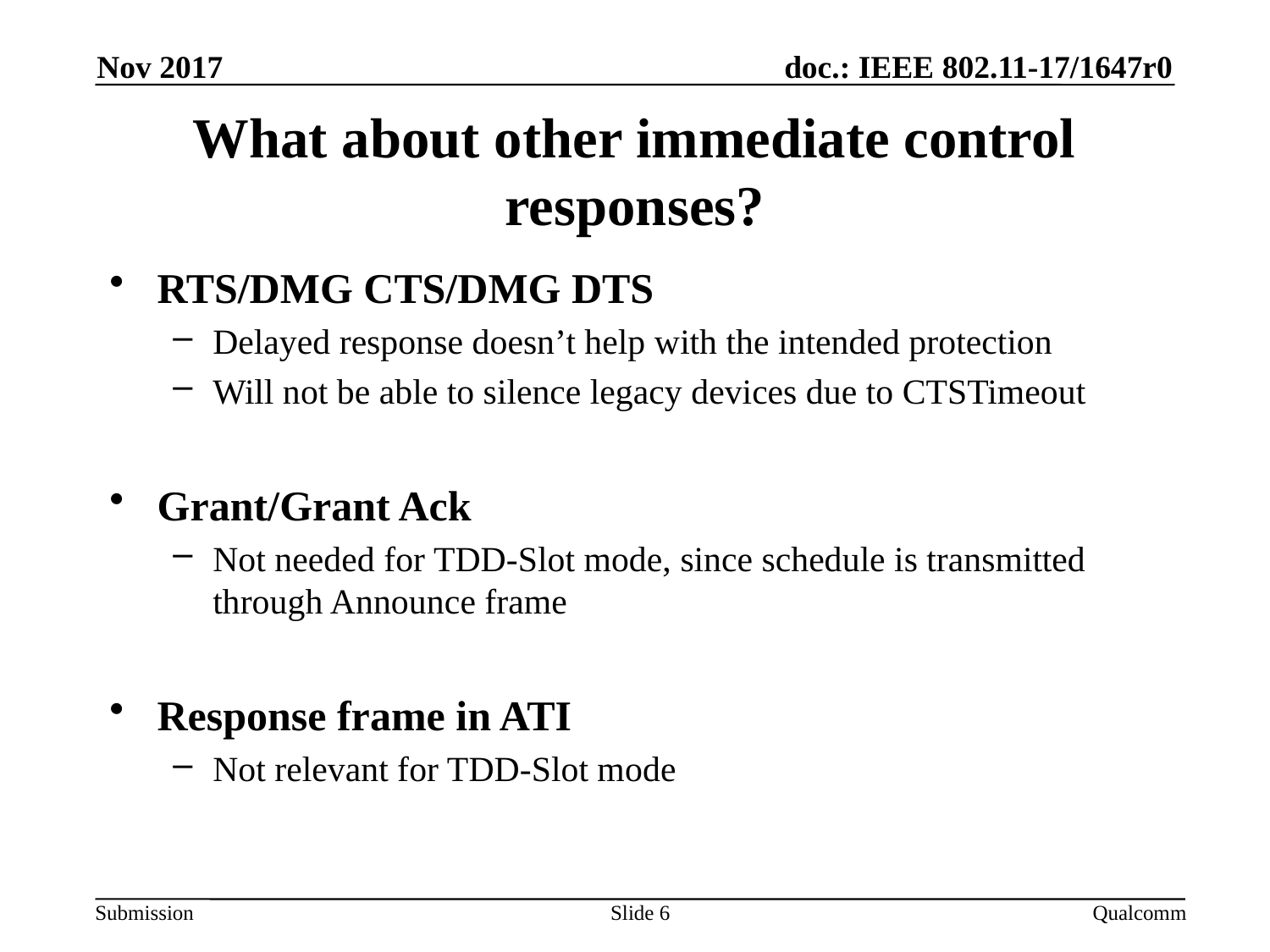

Nov 2017
# What about other immediate control responses?
RTS/DMG CTS/DMG DTS
Delayed response doesn’t help with the intended protection
Will not be able to silence legacy devices due to CTSTimeout

Grant/Grant Ack
Not needed for TDD-Slot mode, since schedule is transmitted through Announce frame

Response frame in ATI
Not relevant for TDD-Slot mode
Slide 6
Qualcomm